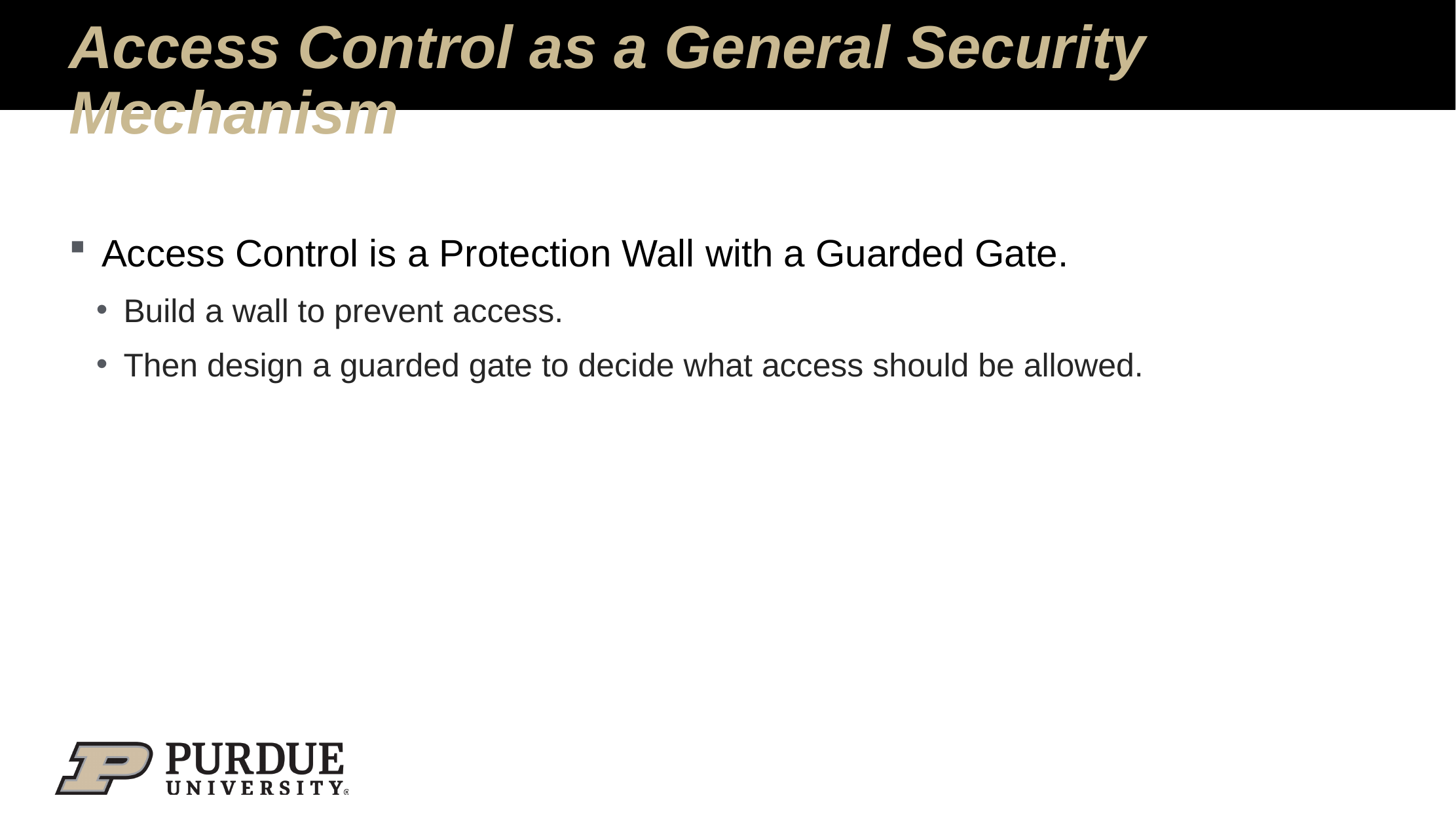

# Access Control as a General Security Mechanism

Access Control is a Protection Wall with a Guarded Gate.
Build a wall to prevent access.
Then design a guarded gate to decide what access should be allowed.